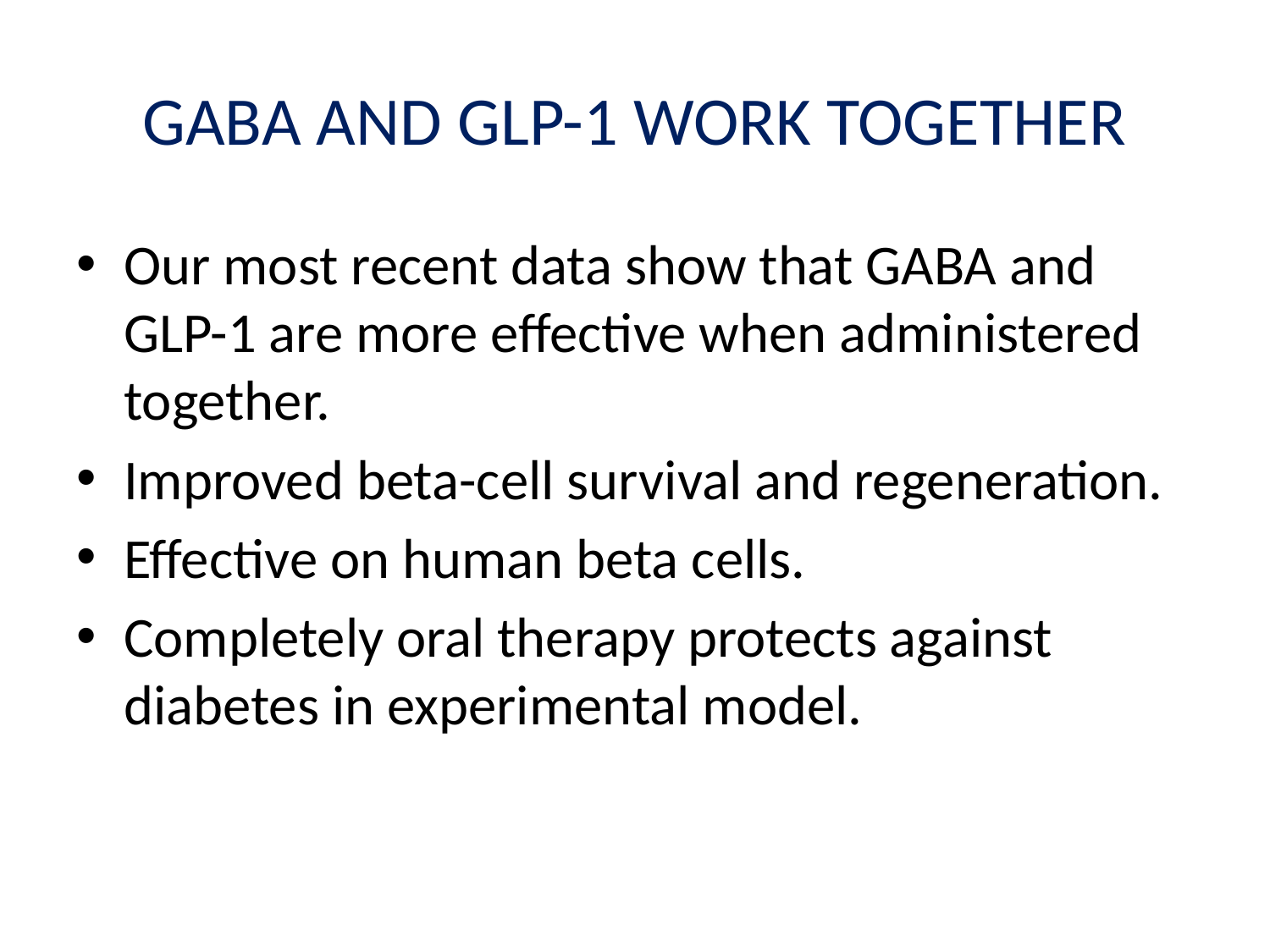

# GABA AND GLP-1 WORK TOGETHER
Our most recent data show that GABA and GLP-1 are more effective when administered together.
Improved beta-cell survival and regeneration.
Effective on human beta cells.
Completely oral therapy protects against diabetes in experimental model.